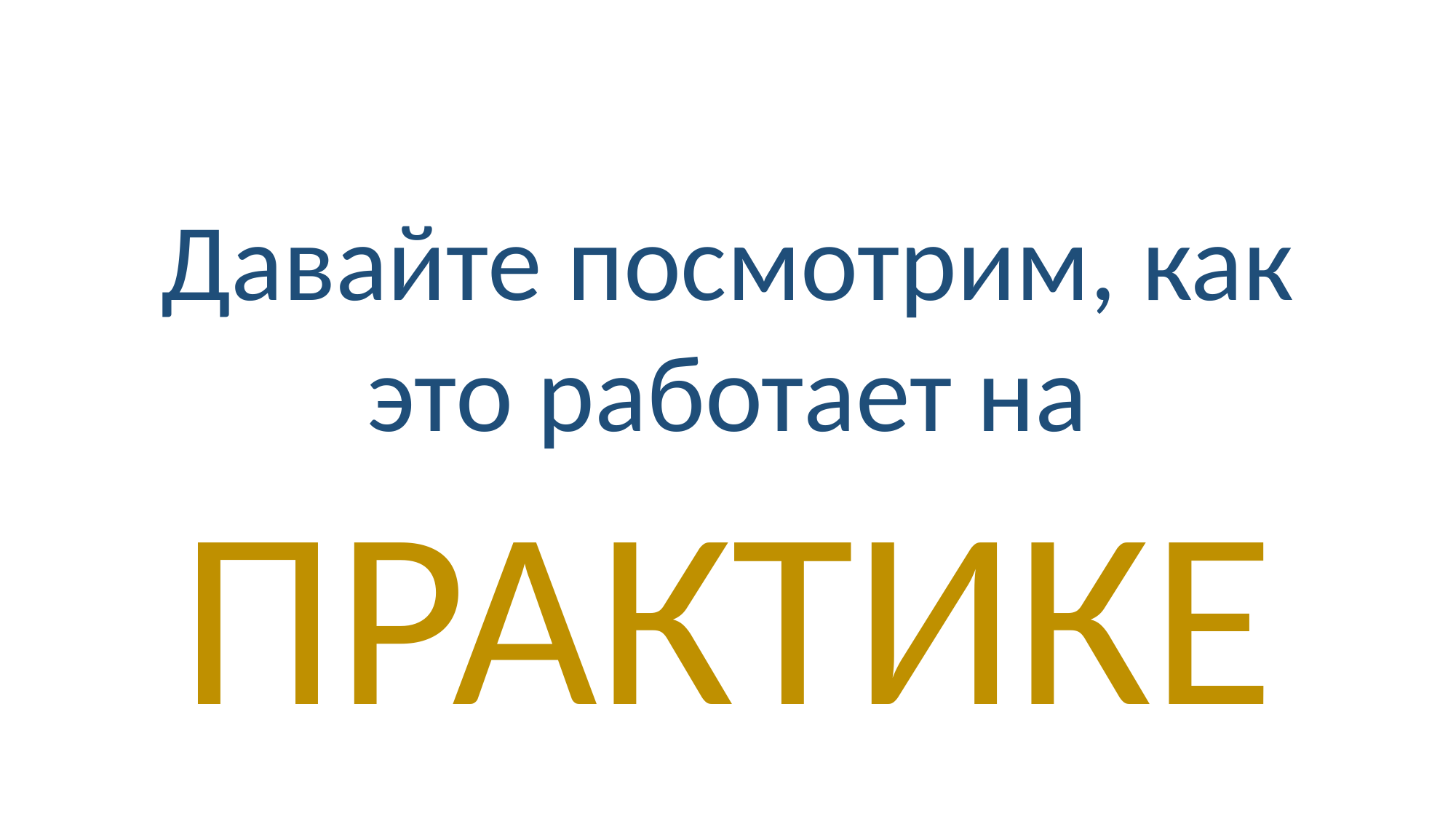

Давайте посмотрим, как
это работает на
ПРАКТИКЕ